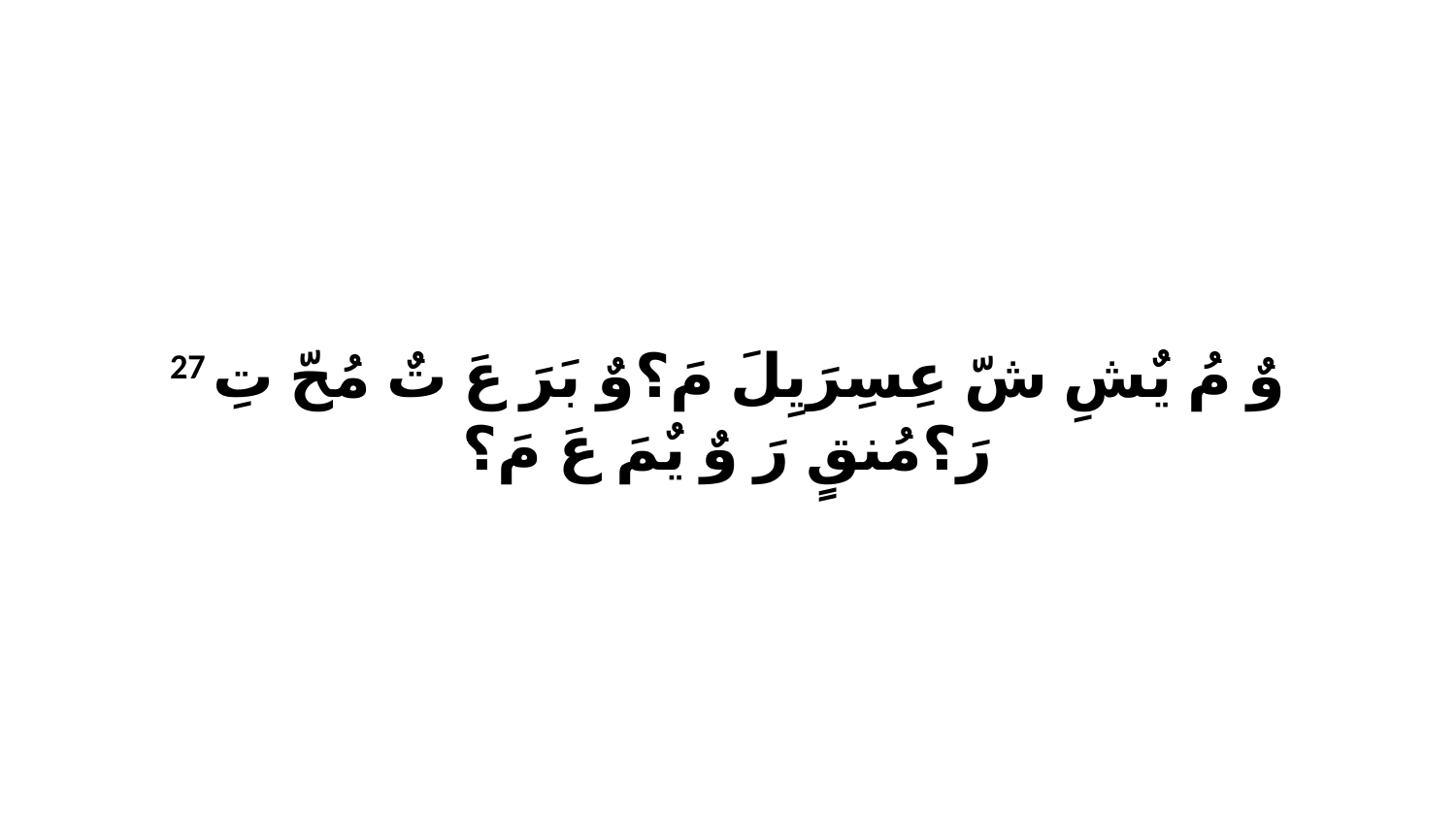

27 وٌ مُ يٌشِ شّ عِسِرَيِلَ مَ؟وٌ بَرَ عَ تٌ مُحّ تِ رَ؟مُنقٍ رَ وٌ يٌمَ عَ مَ؟